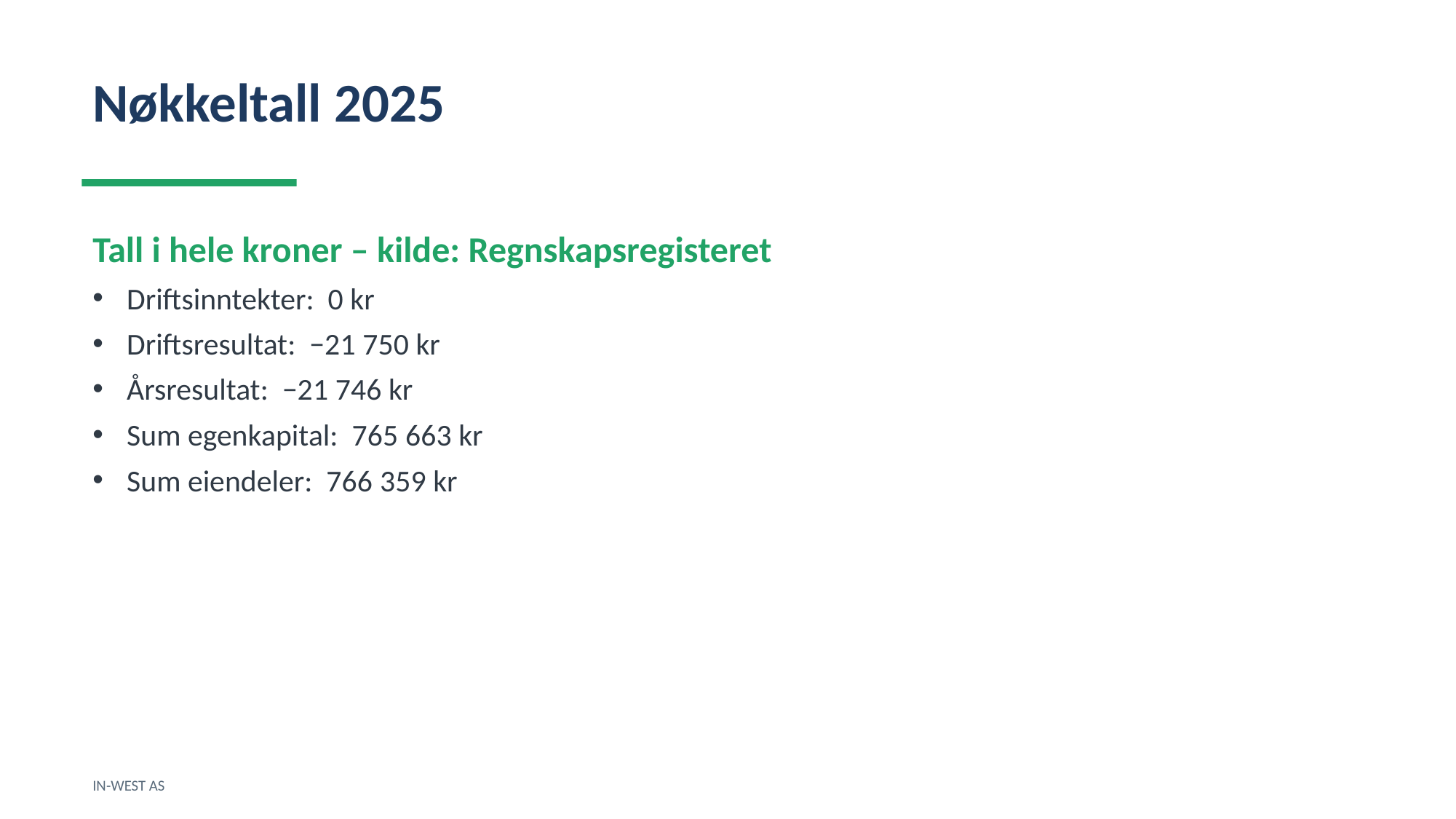

Nøkkeltall 2025

Tall i hele kroner – kilde: Regnskapsregisteret
Driftsinntekter:  0 kr
Driftsresultat:  −21 750 kr
Årsresultat:  −21 746 kr
Sum egenkapital:  765 663 kr
Sum eiendeler:  766 359 kr
IN-WEST AS